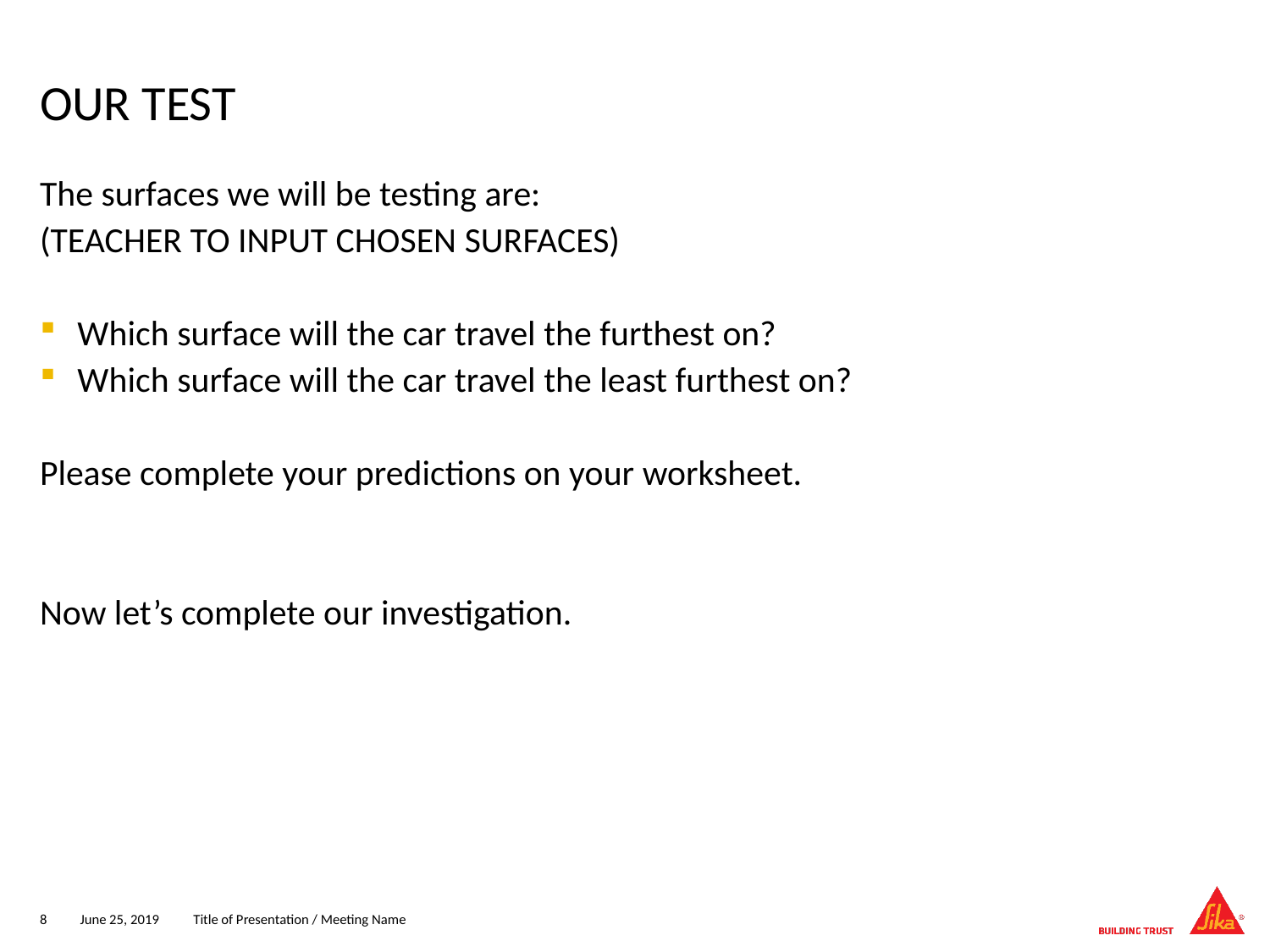

# Our test
The surfaces we will be testing are:
(TEACHER TO INPUT CHOSEN SURFACES)

Which surface will the car travel the furthest on?
Which surface will the car travel the least furthest on?

Please complete your predictions on your worksheet.

Now let’s complete our investigation.
8
June 25, 2019
 Title of Presentation / Meeting Name